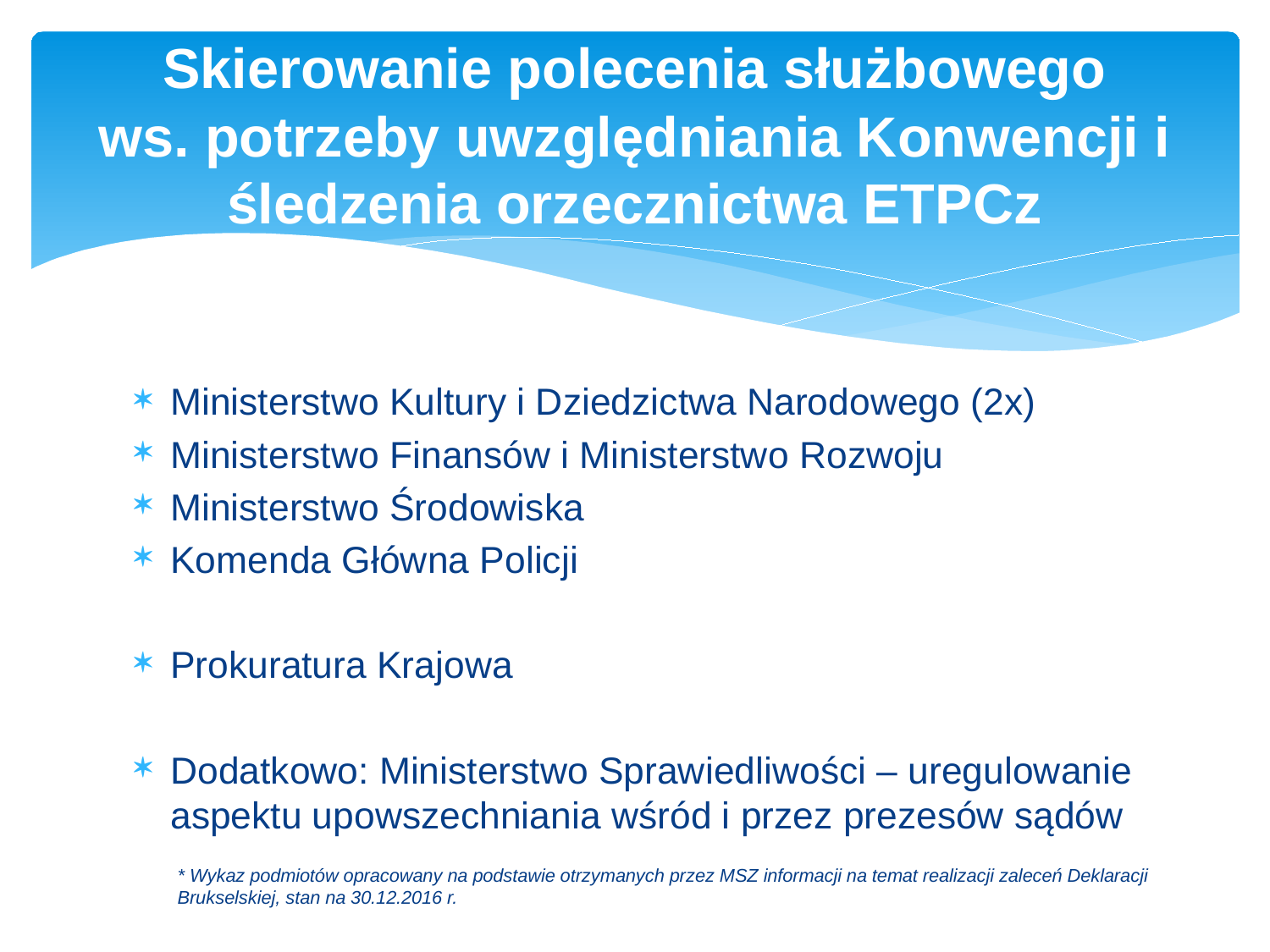

# Skierowanie polecenia służbowego ws. potrzeby uwzględniania Konwencji i śledzenia orzecznictwa ETPCz
Ministerstwo Kultury i Dziedzictwa Narodowego (2x)
Ministerstwo Finansów i Ministerstwo Rozwoju
Ministerstwo Środowiska
Komenda Główna Policji

Prokuratura Krajowa

Dodatkowo: Ministerstwo Sprawiedliwości – uregulowanie aspektu upowszechniania wśród i przez prezesów sądów

* Wykaz podmiotów opracowany na podstawie otrzymanych przez MSZ informacji na temat realizacji zaleceń Deklaracji Brukselskiej, stan na 30.12.2016 r.